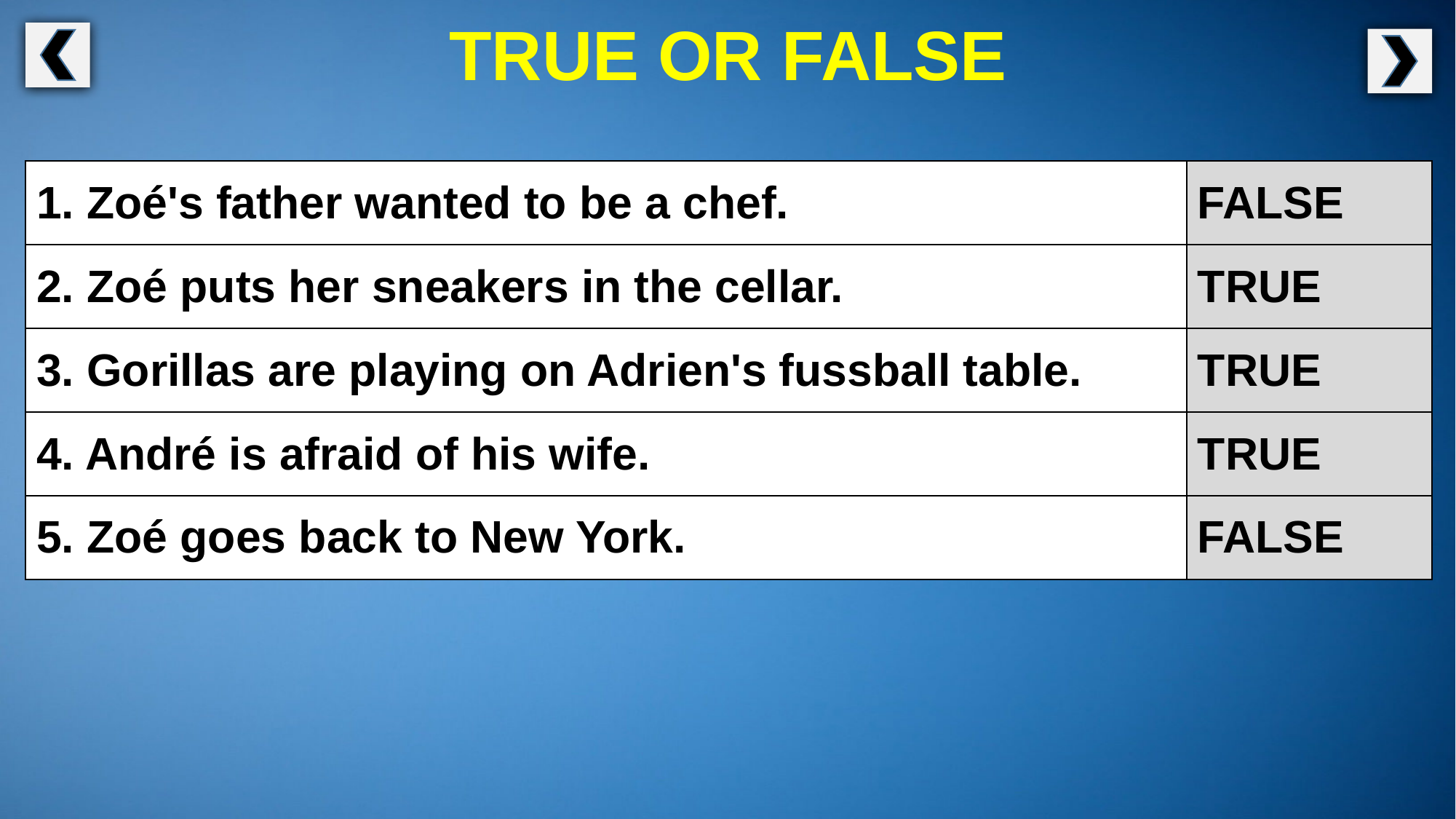

TRUE OR FALSE

| 1. Zoé's father wanted to be a chef. | FALSE |
| --- | --- |
| 2. Zoé puts her sneakers in the cellar. | TRUE |
| 3. Gorillas are playing on Adrien's fussball table. | TRUE |
| 4. André is afraid of his wife. | TRUE |
| 5. Zoé goes back to New York. | FALSE |